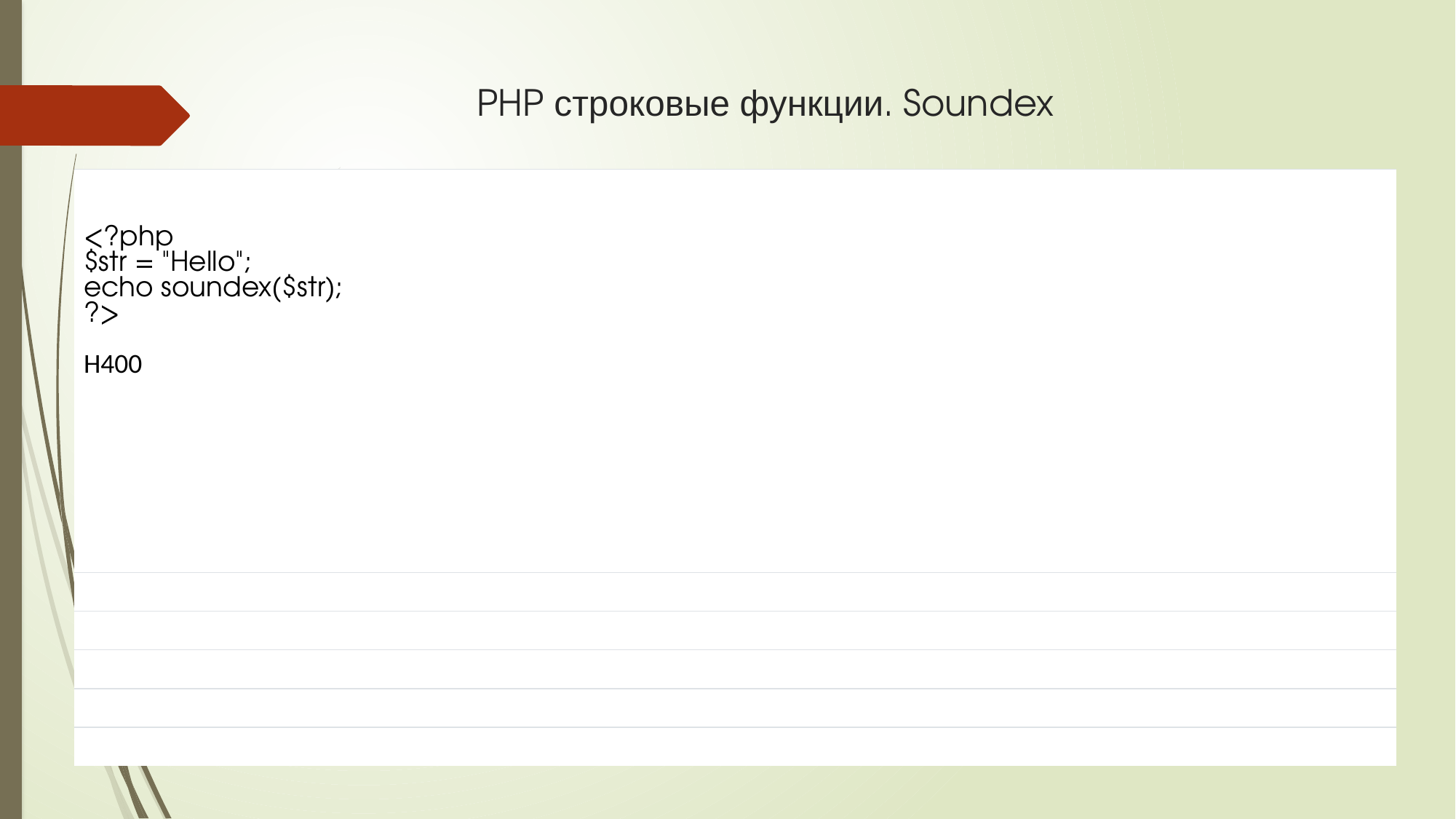

# PHP строковые функции. Soundex
| <?php $str = "Hello"; echo soundex($str); ?> H400 |  |  |
| --- | --- | --- |
|  |  |  |
|  |  |  |
|  |  |  |
|  |  |  |
|  |  |  |